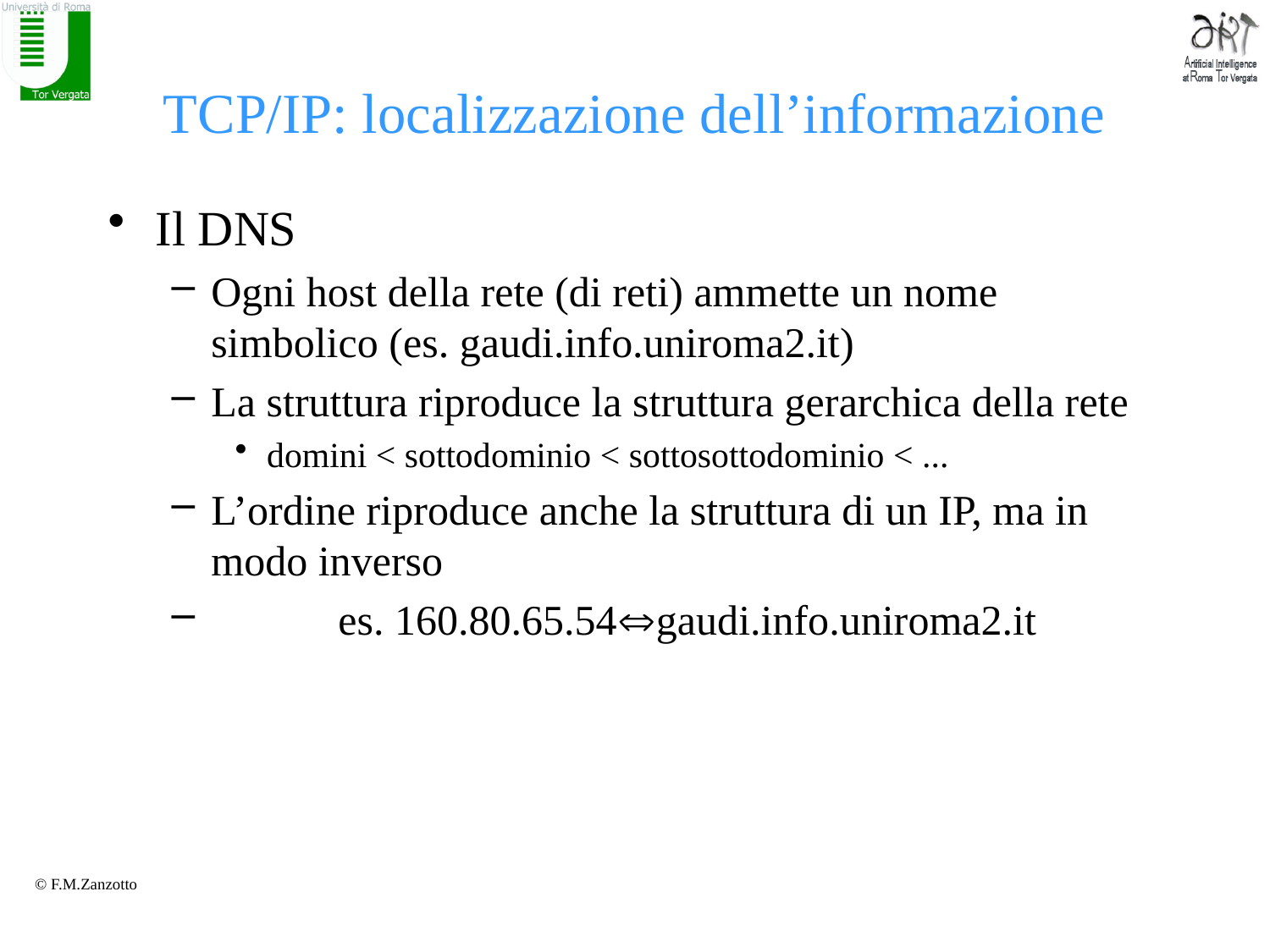

# TCP/IP: localizzazione dell’informazione
Il DNS
Ogni host della rete (di reti) ammette un nome simbolico (es. gaudi.info.uniroma2.it)
La struttura riproduce la struttura gerarchica della rete
domini < sottodominio < sottosottodominio < ...
L’ordine riproduce anche la struttura di un IP, ma in modo inverso
	es. 160.80.65.54⇔gaudi.info.uniroma2.it